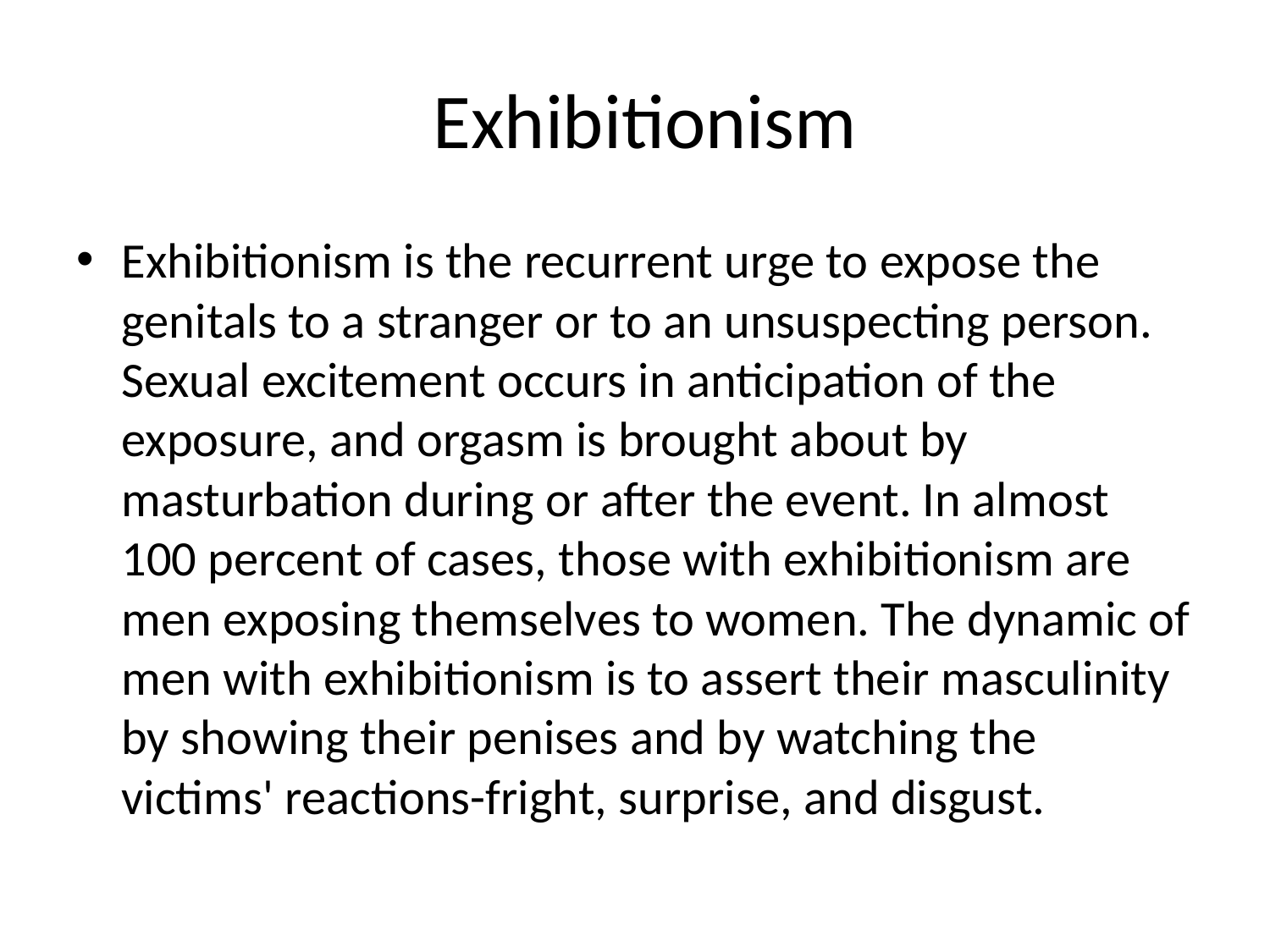

# Exhibitionism
Exhibitionism is the recurrent urge to expose the genitals to a stranger or to an unsuspecting person. Sexual excitement occurs in anticipation of the exposure, and orgasm is brought about by masturbation during or after the event. In almost 100 percent of cases, those with exhibitionism are men exposing themselves to women. The dynamic of men with exhibitionism is to assert their masculinity by showing their penises and by watching the victims' reactions-fright, surprise, and disgust.